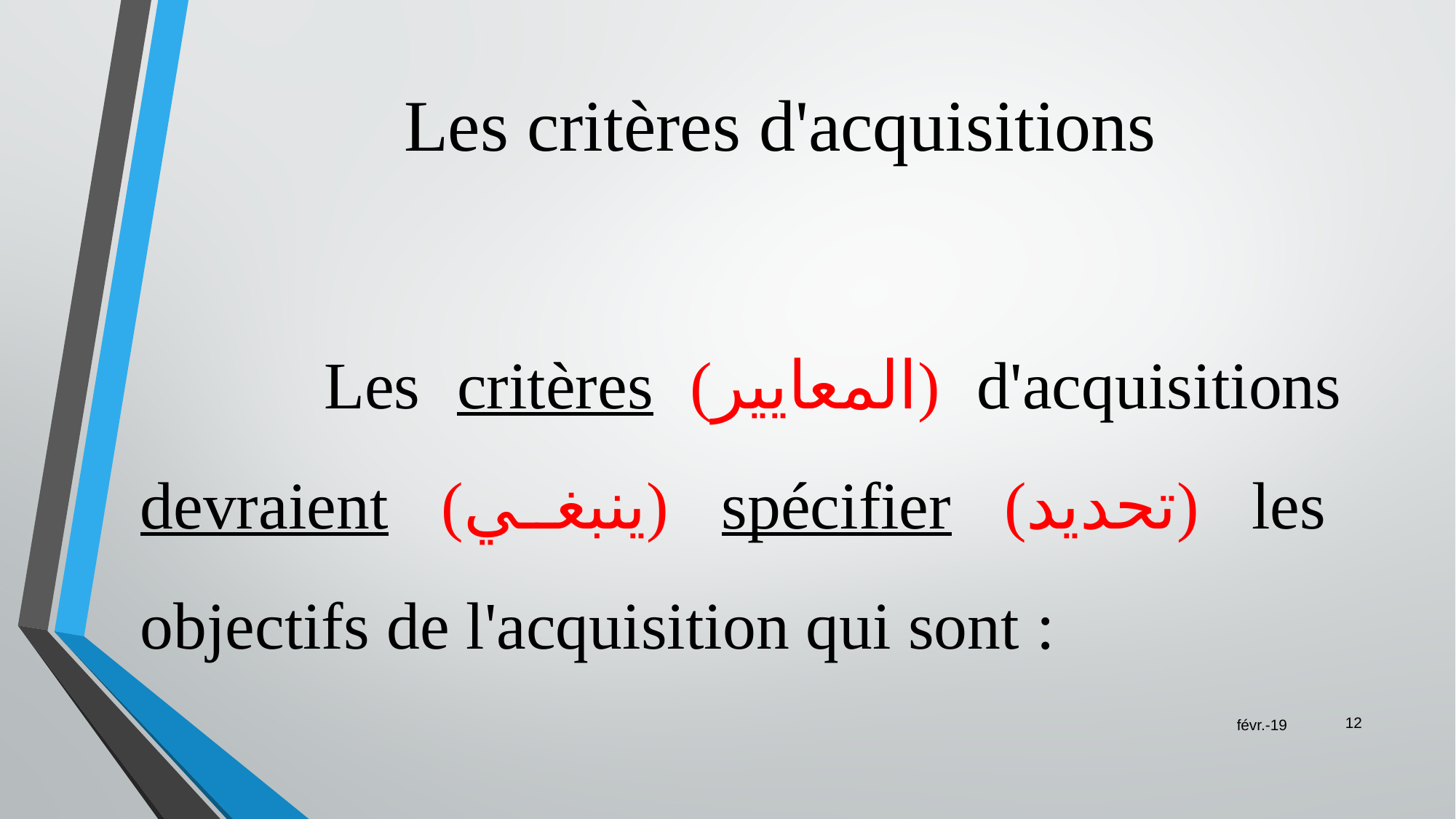

# Les critères d'acquisitions
     Les critères (المعايير) d'acquisitions devraient (ينبغي) spécifier (تحديد) les objectifs de l'acquisition qui sont :
12
févr.-19